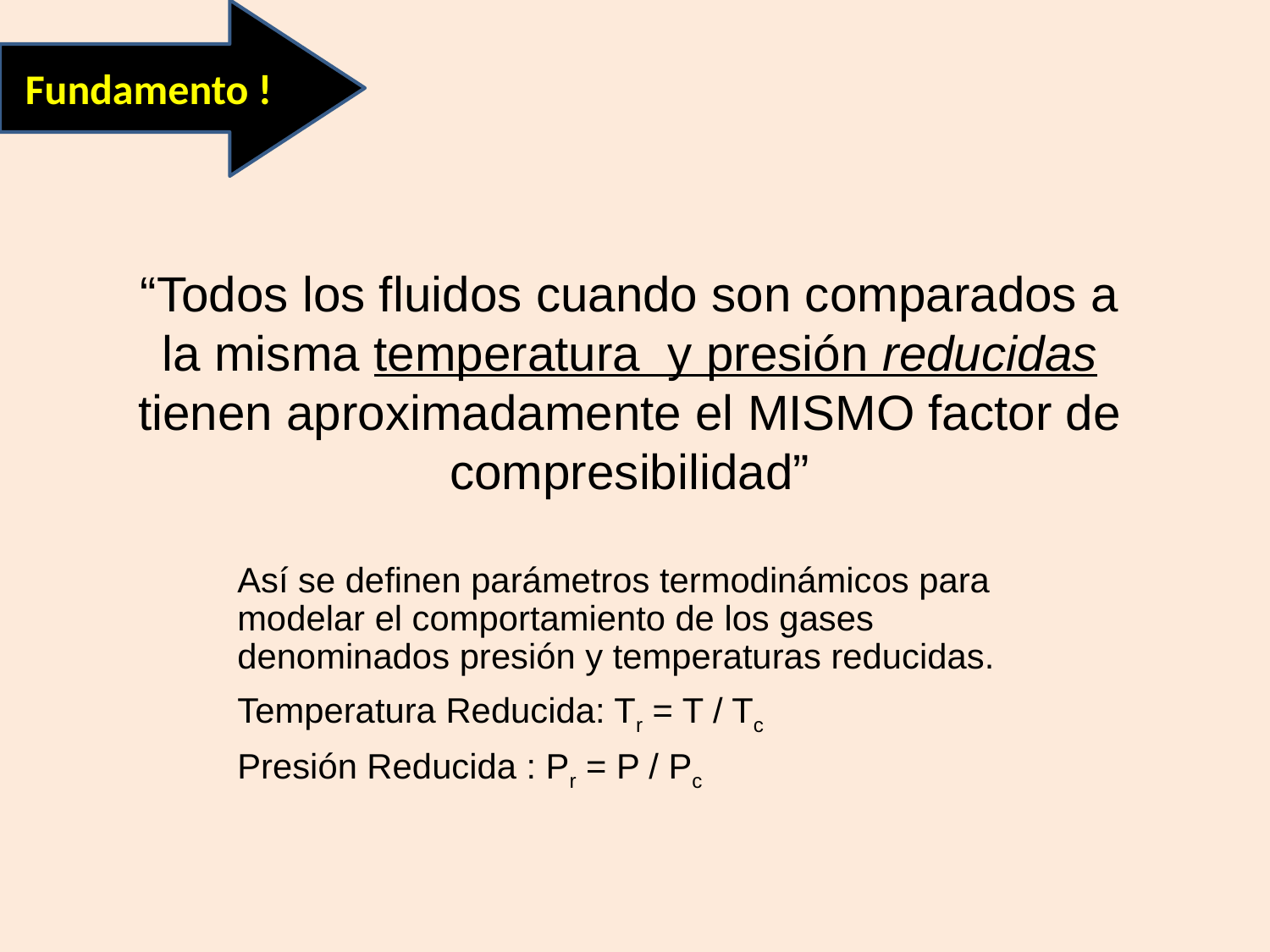

Fundamento !
“Todos los fluidos cuando son comparados a la misma temperatura  y presión reducidas tienen aproximadamente el MISMO factor de compresibilidad”
Así se definen parámetros termodinámicos para modelar el comportamiento de los gases denominados presión y temperaturas reducidas.
Temperatura Reducida: Tr = T / Tc
Presión Reducida : Pr = P / Pc